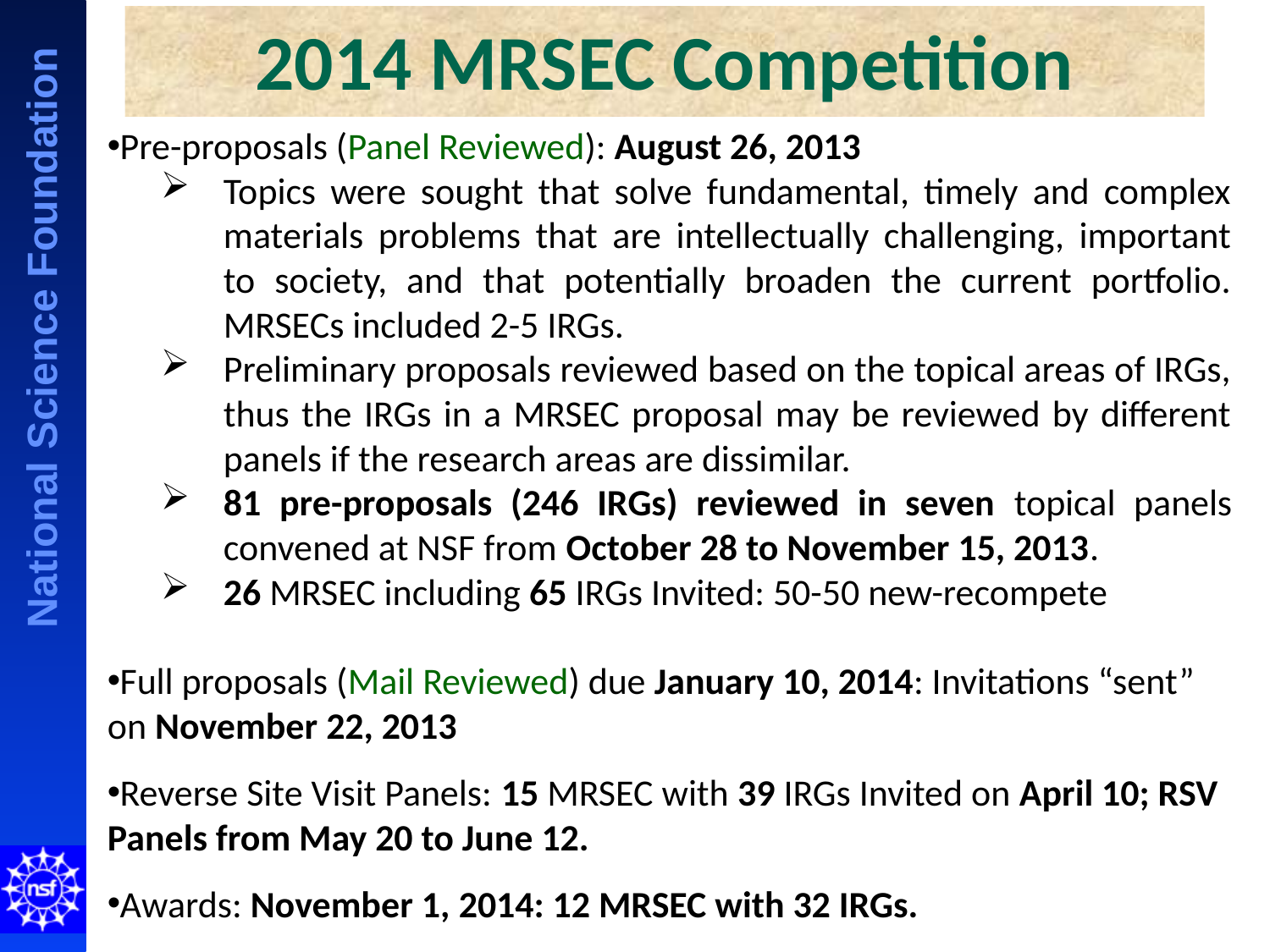

# 2014 MRSEC Competition
Pre-proposals (Panel Reviewed): August 26, 2013
Topics were sought that solve fundamental, timely and complex materials problems that are intellectually challenging, important to society, and that potentially broaden the current portfolio. MRSECs included 2-5 IRGs.
Preliminary proposals reviewed based on the topical areas of IRGs, thus the IRGs in a MRSEC proposal may be reviewed by different panels if the research areas are dissimilar.
81 pre-proposals (246 IRGs) reviewed in seven topical panels convened at NSF from October 28 to November 15, 2013.
26 MRSEC including 65 IRGs Invited: 50-50 new-recompete

Full proposals (Mail Reviewed) due January 10, 2014: Invitations “sent” on November 22, 2013

Reverse Site Visit Panels: 15 MRSEC with 39 IRGs Invited on April 10; RSV Panels from May 20 to June 12.

Awards: November 1, 2014: 12 MRSEC with 32 IRGs.